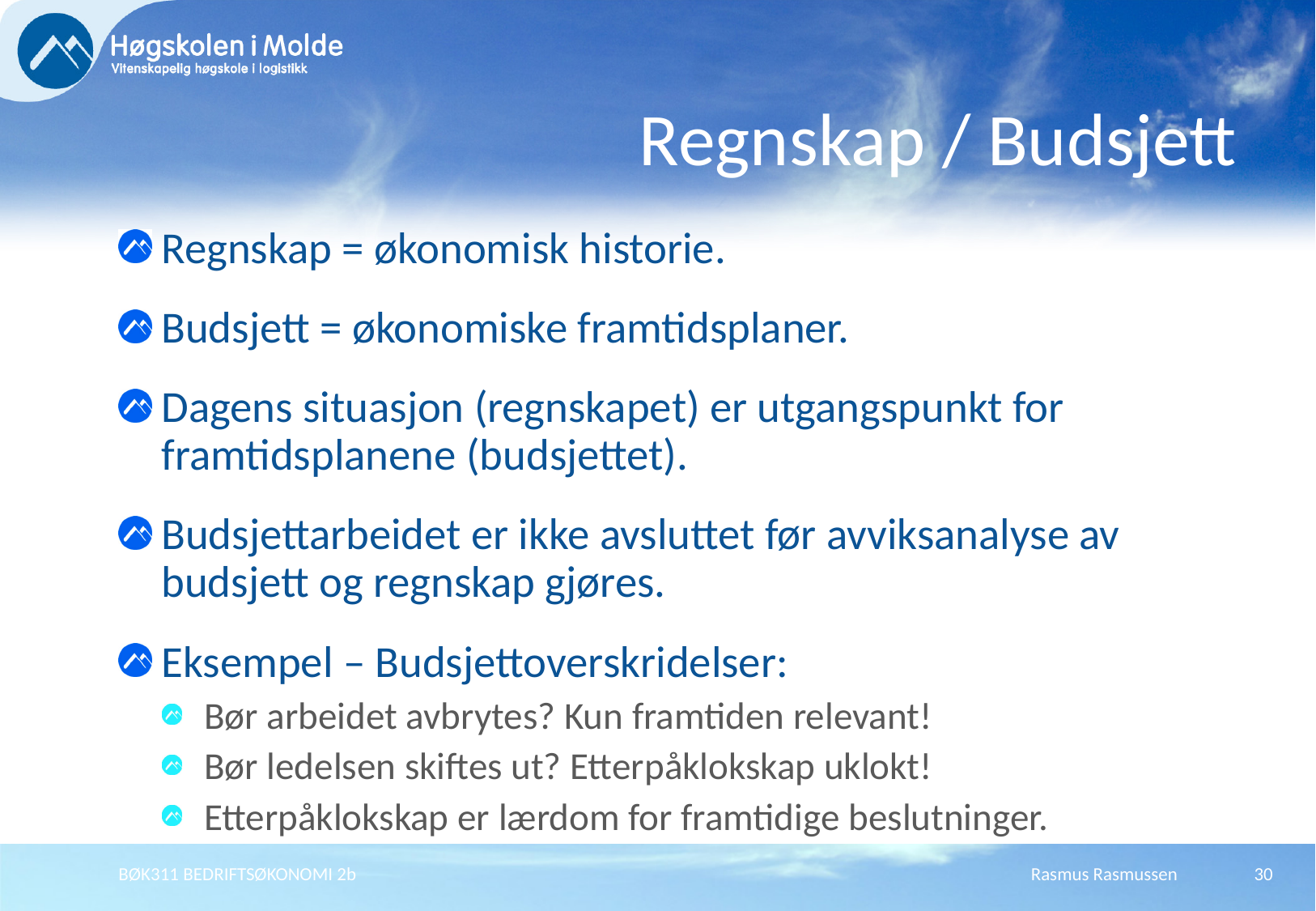

# Regnskap / Budsjett
Regnskap = økonomisk historie.
Budsjett = økonomiske framtidsplaner.
Dagens situasjon (regnskapet) er utgangspunkt for framtidsplanene (budsjettet).
Budsjettarbeidet er ikke avsluttet før avviksanalyse av budsjett og regnskap gjøres.
Eksempel – Budsjettoverskridelser:
Bør arbeidet avbrytes? Kun framtiden relevant!
Bør ledelsen skiftes ut? Etterpåklokskap uklokt!
Etterpåklokskap er lærdom for framtidige beslutninger.
BØK311 BEDRIFTSØKONOMI 2b
Rasmus Rasmussen
30